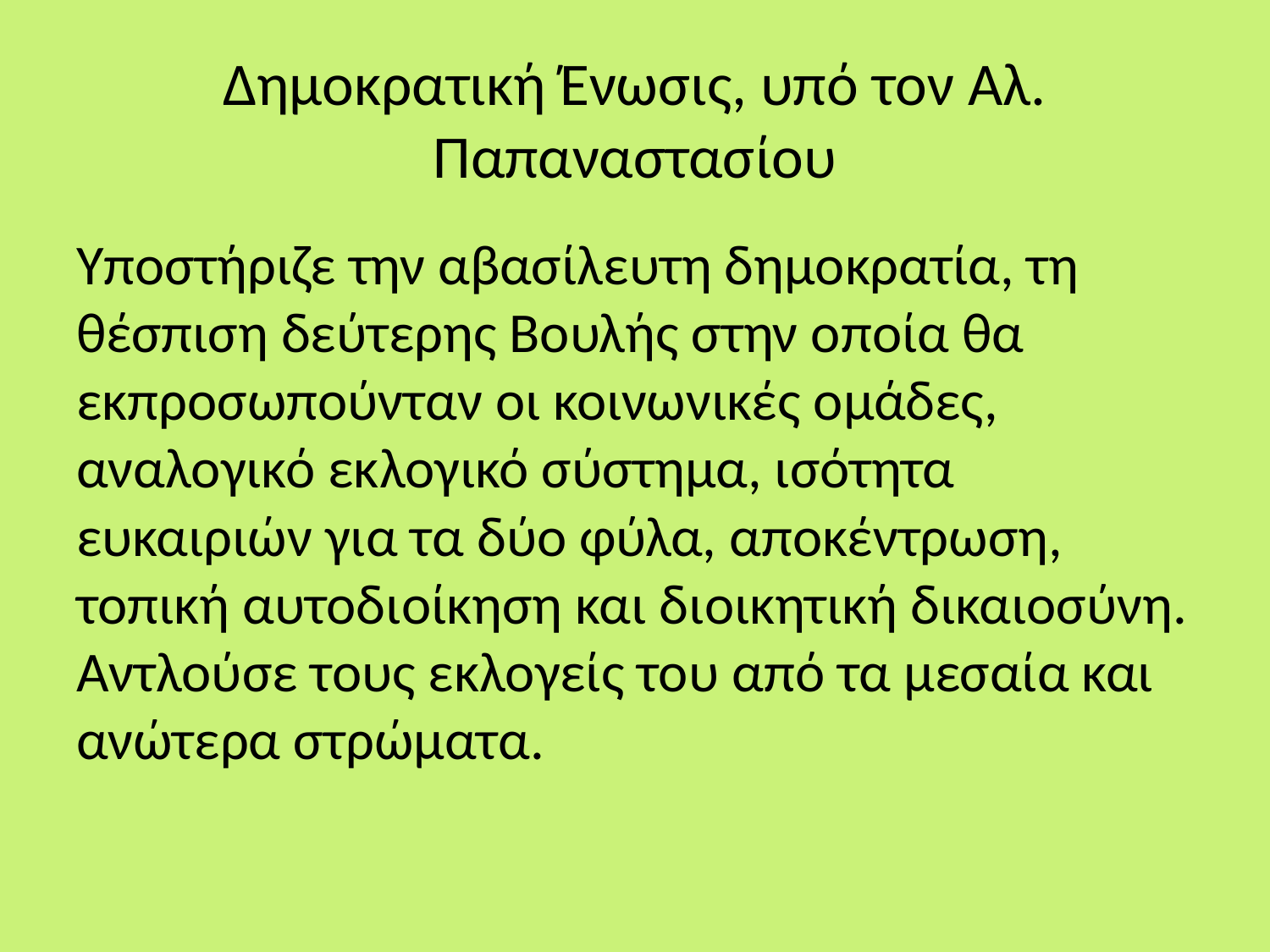

# Δημοκρατική Ένωσις, υπό τον Αλ. Παπαναστασίου
Υποστήριζε την αβασίλευτη δημοκρατία, τη θέσπιση δεύτερης Βουλής στην οποία θα εκπροσωπούνταν οι κοινωνικές ομάδες, αναλογικό εκλογικό σύστημα, ισότητα ευκαιριών για τα δύο φύλα, αποκέντρωση, τοπική αυτοδιοίκηση και διοικητική δικαιοσύνη. Αντλούσε τους εκλογείς του από τα μεσαία και ανώτερα στρώματα.